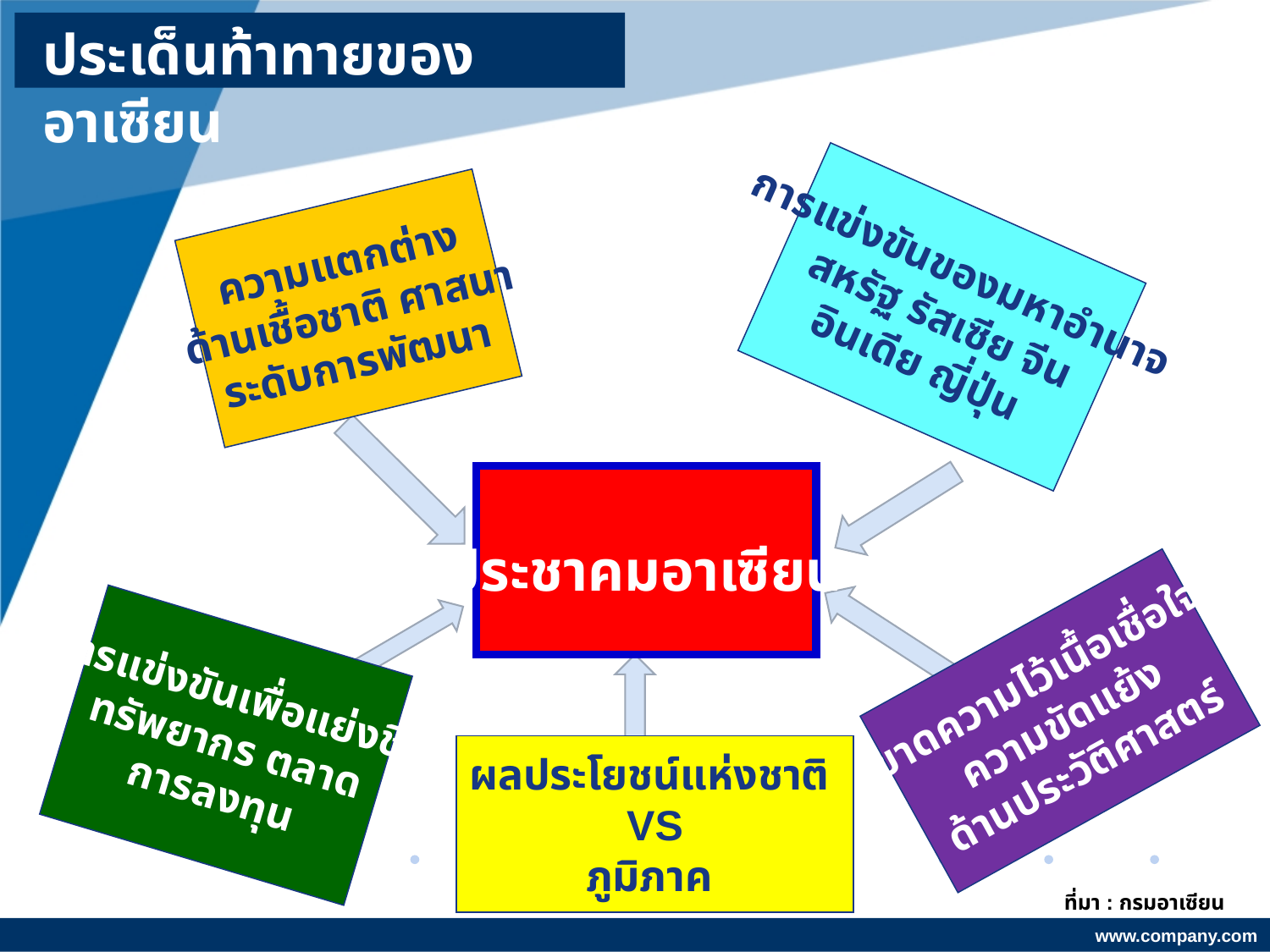

# ประเด็นท้าทายของอาเซียน

ความแตกต่าง
ด้านเชื้อชาติ ศาสนา
ระดับการพัฒนา

การแข่งขันของมหาอำนาจ
สหรัฐ รัสเซีย จีน
อินเดีย ญี่ปุ่น

 ประชาคมอาเซียน

ขาดความไว้เนื้อเชื่อใจ
ความขัดแย้ง
ด้านประวัติศาสตร์

การแข่งขันเพื่อแย่งชิง
ทรัพยากร ตลาด
การลงทุน

ผลประโยชน์แห่งชาติ
VS
ภูมิภาค

ที่มา : กรมอาเซียน